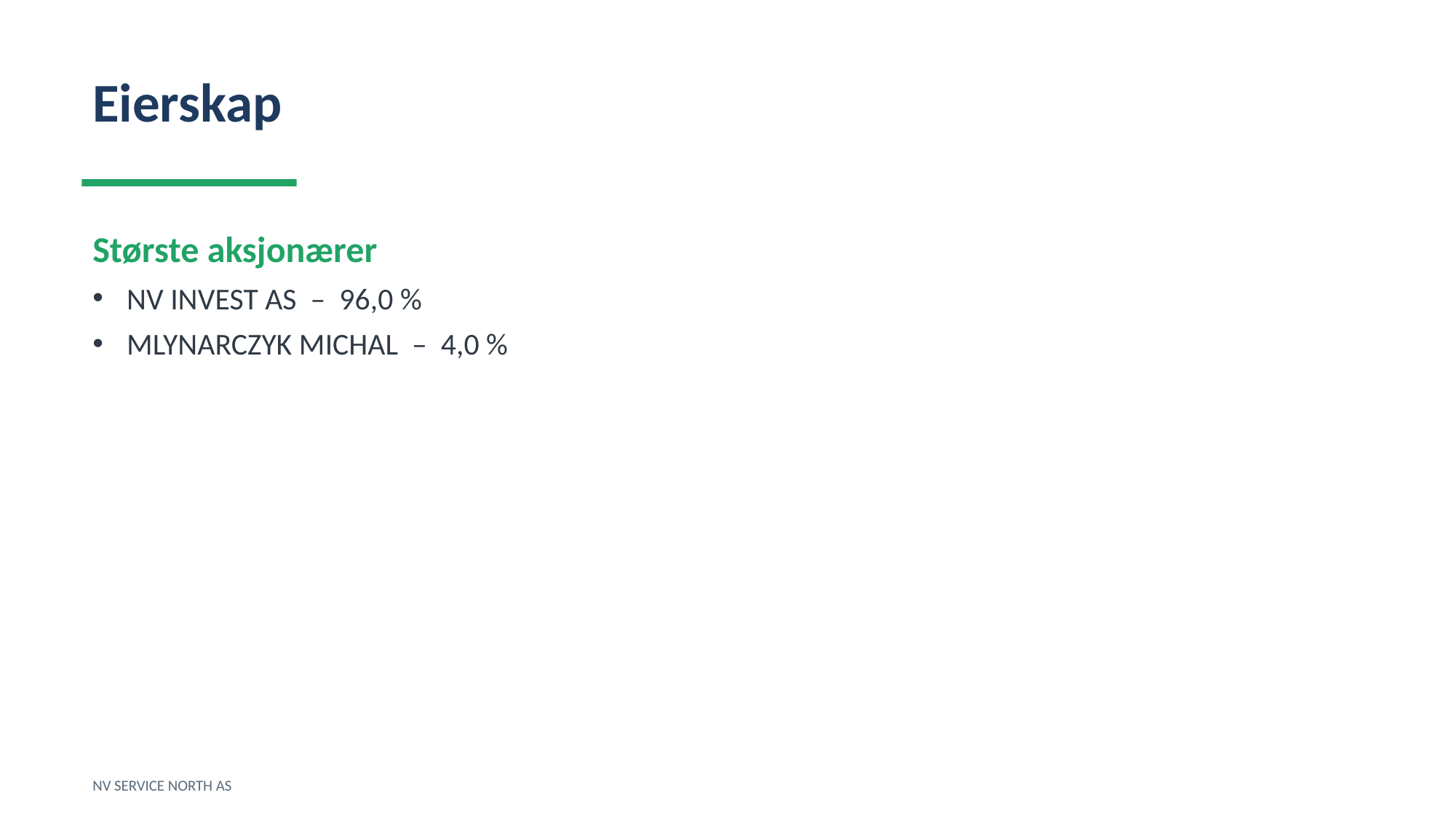

Eierskap

Største aksjonærer
NV INVEST AS  –  96,0 %
MLYNARCZYK MICHAL  –  4,0 %
NV SERVICE NORTH AS